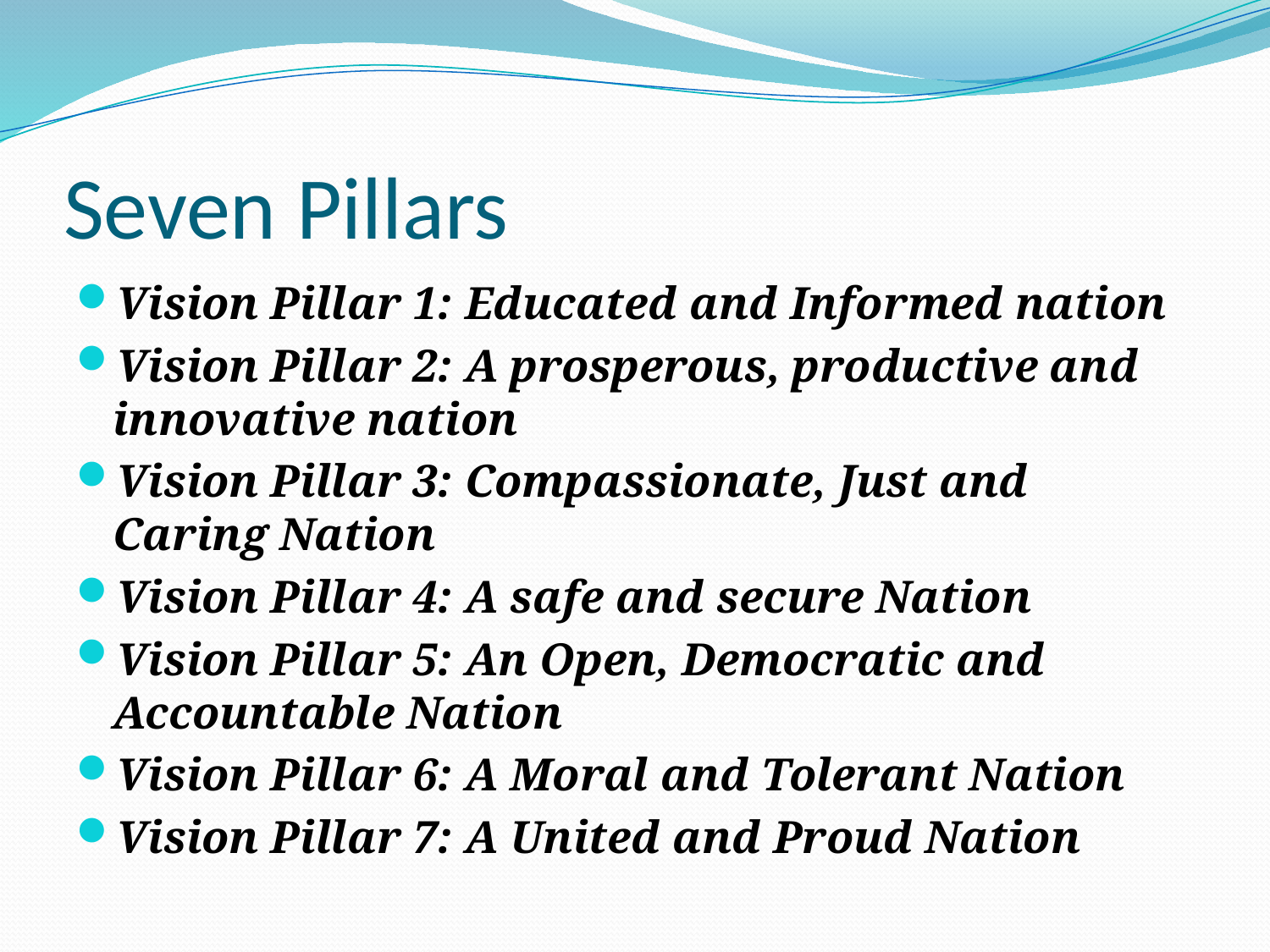

# Seven Pillars
Vision Pillar 1: Educated and Informed nation
Vision Pillar 2: A prosperous, productive and innovative nation
Vision Pillar 3: Compassionate, Just and Caring Nation
Vision Pillar 4: A safe and secure Nation
Vision Pillar 5: An Open, Democratic and Accountable Nation
Vision Pillar 6: A Moral and Tolerant Nation
Vision Pillar 7: A United and Proud Nation